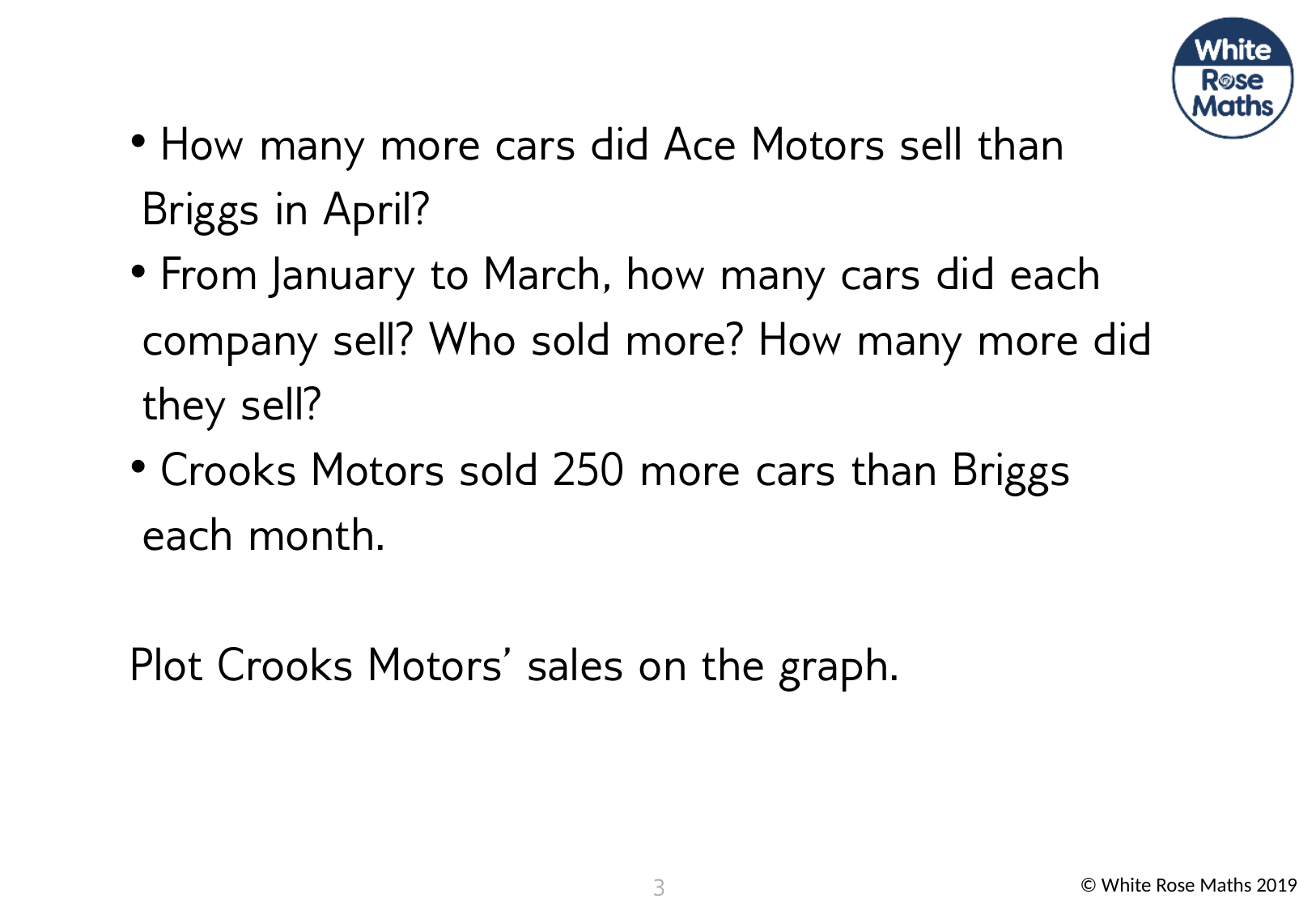

How many more cars did Ace Motors sell than Briggs in April?
 From January to March, how many cars did each company sell? Who sold more? How many more did they sell?
 Crooks Motors sold 250 more cars than Briggs each month.

Plot Crooks Motors’ sales on the graph.
3